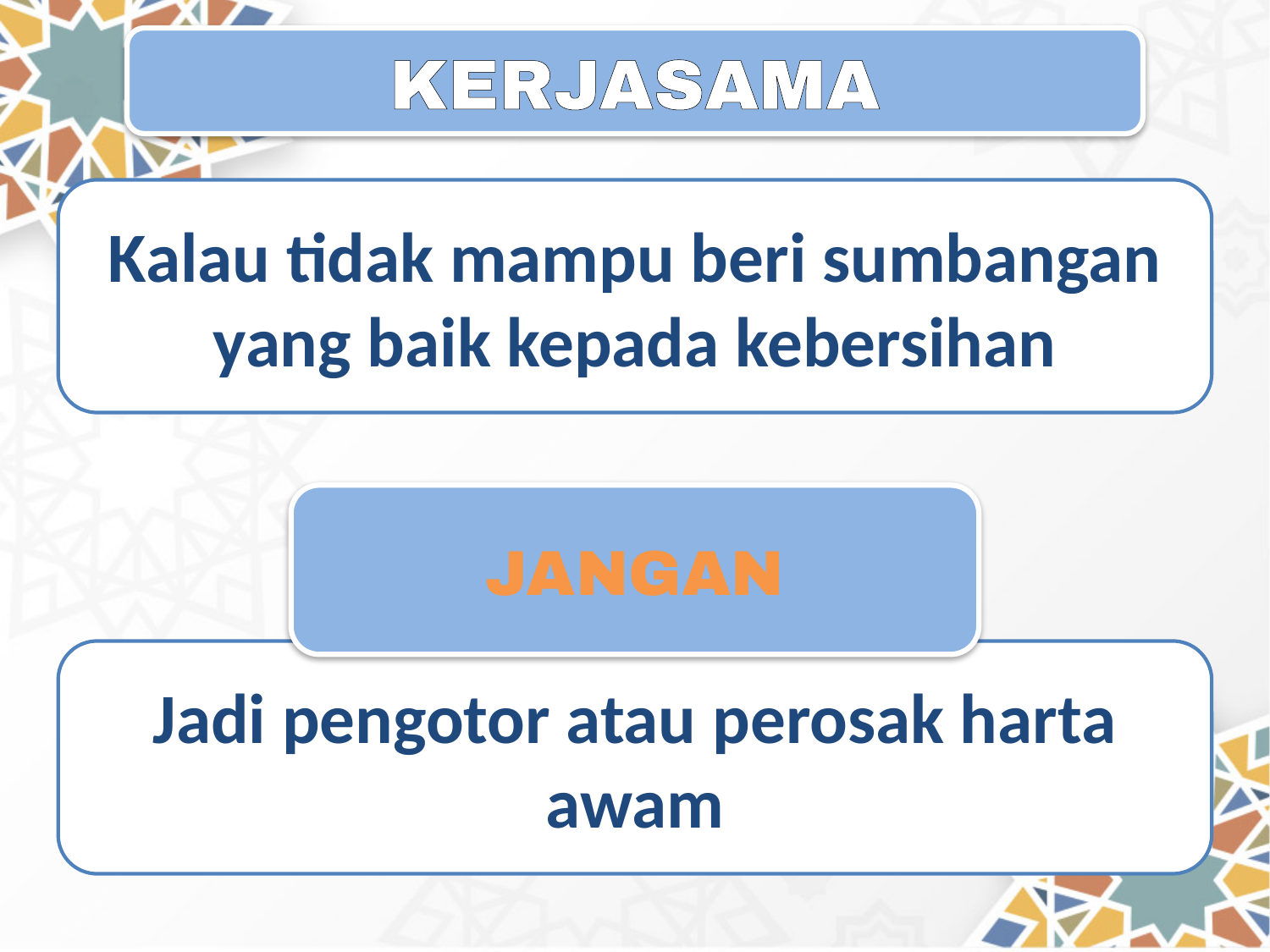

KERJASAMA
Kalau tidak mampu beri sumbangan yang baik kepada kebersihan
JANGAN
Jadi pengotor atau perosak harta awam